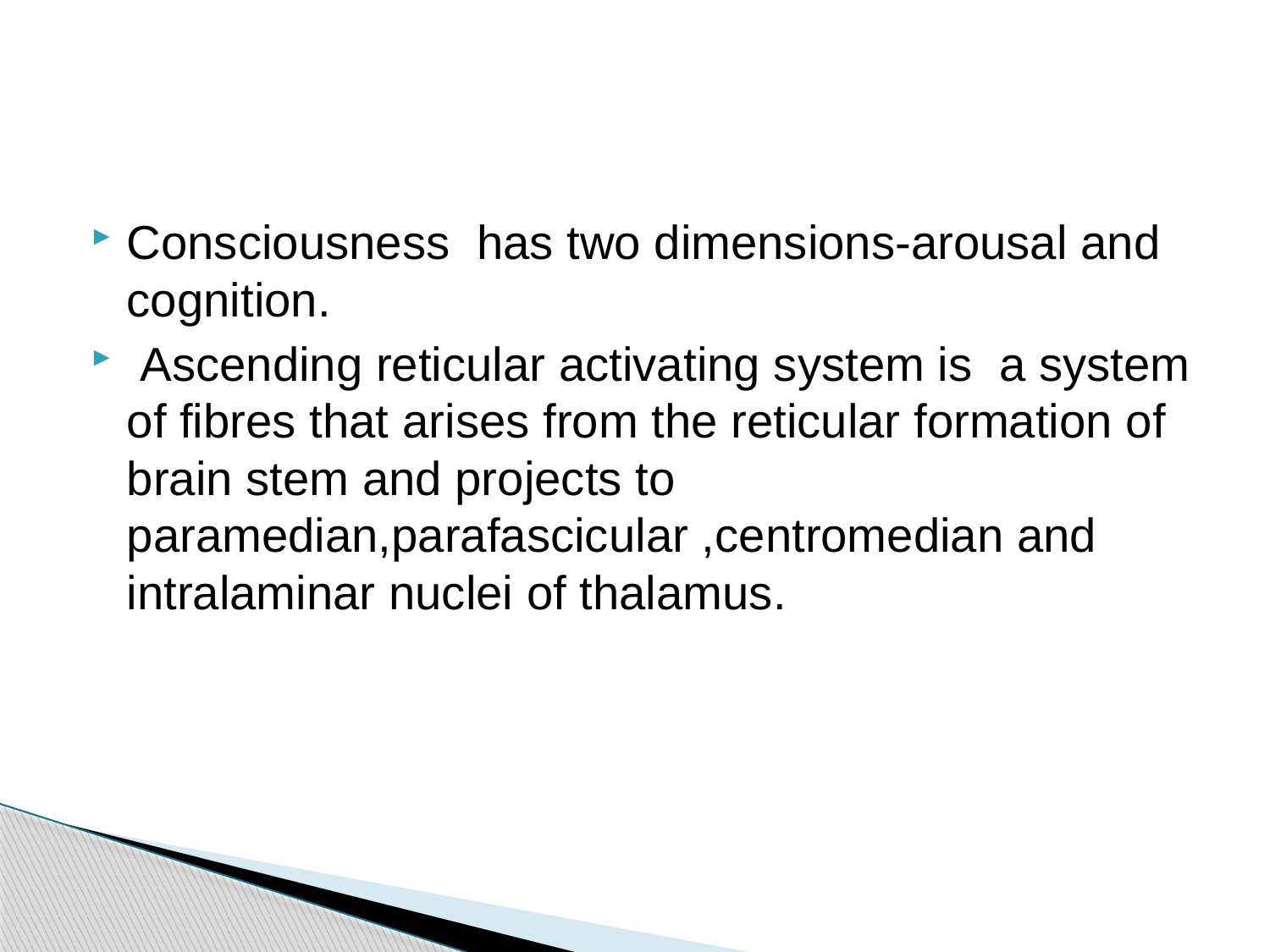

#
Consciousness  has two dimensions-arousal and cognition.
 Ascending reticular activating system is  a system of fibres that arises from the reticular formation of brain stem and projects to paramedian,parafascicular ,centromedian and intralaminar nuclei of thalamus.